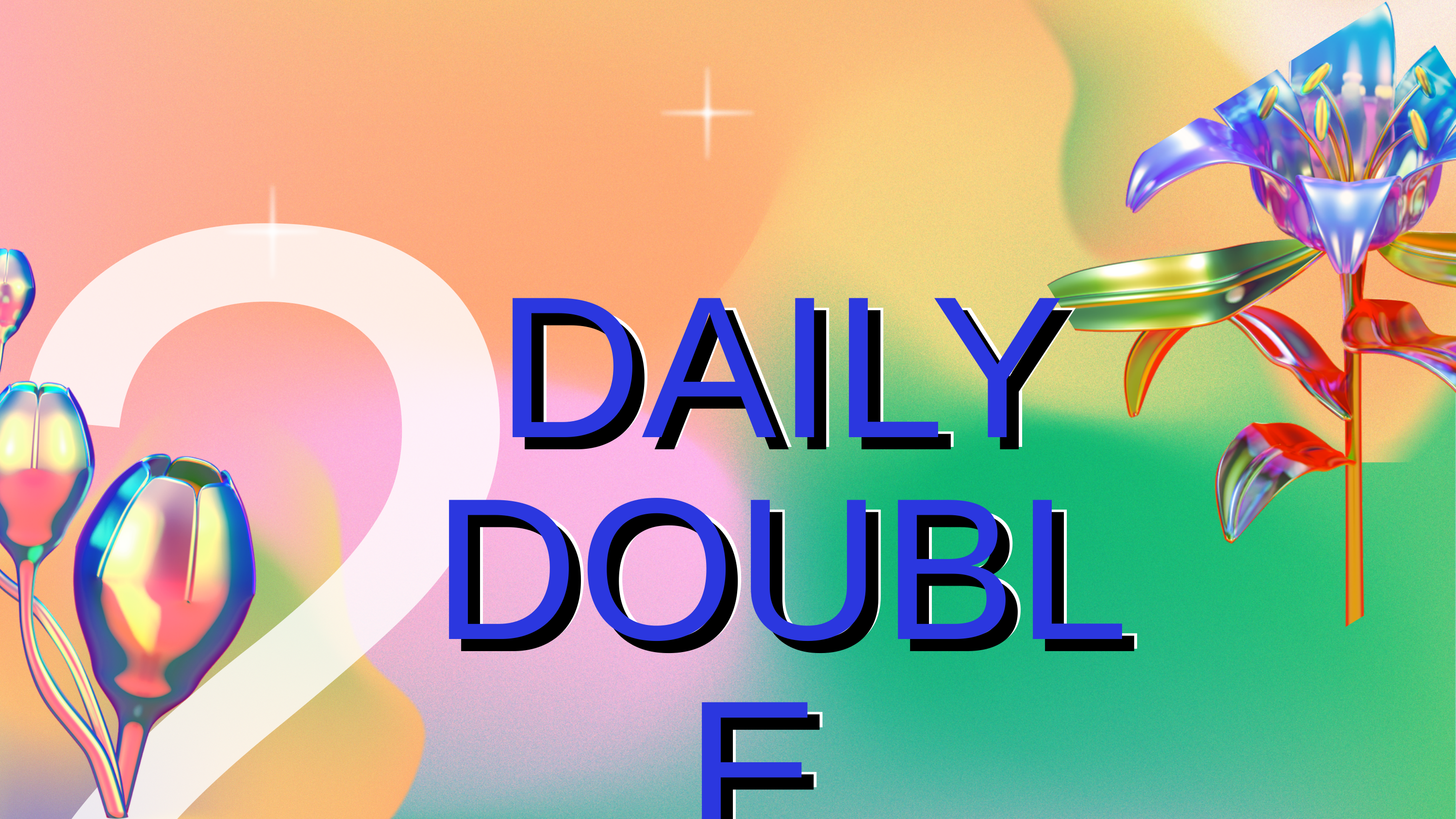

2

DAILY
DOUBLE
DAILY
DOUBLE
DAILY
DOUBLE